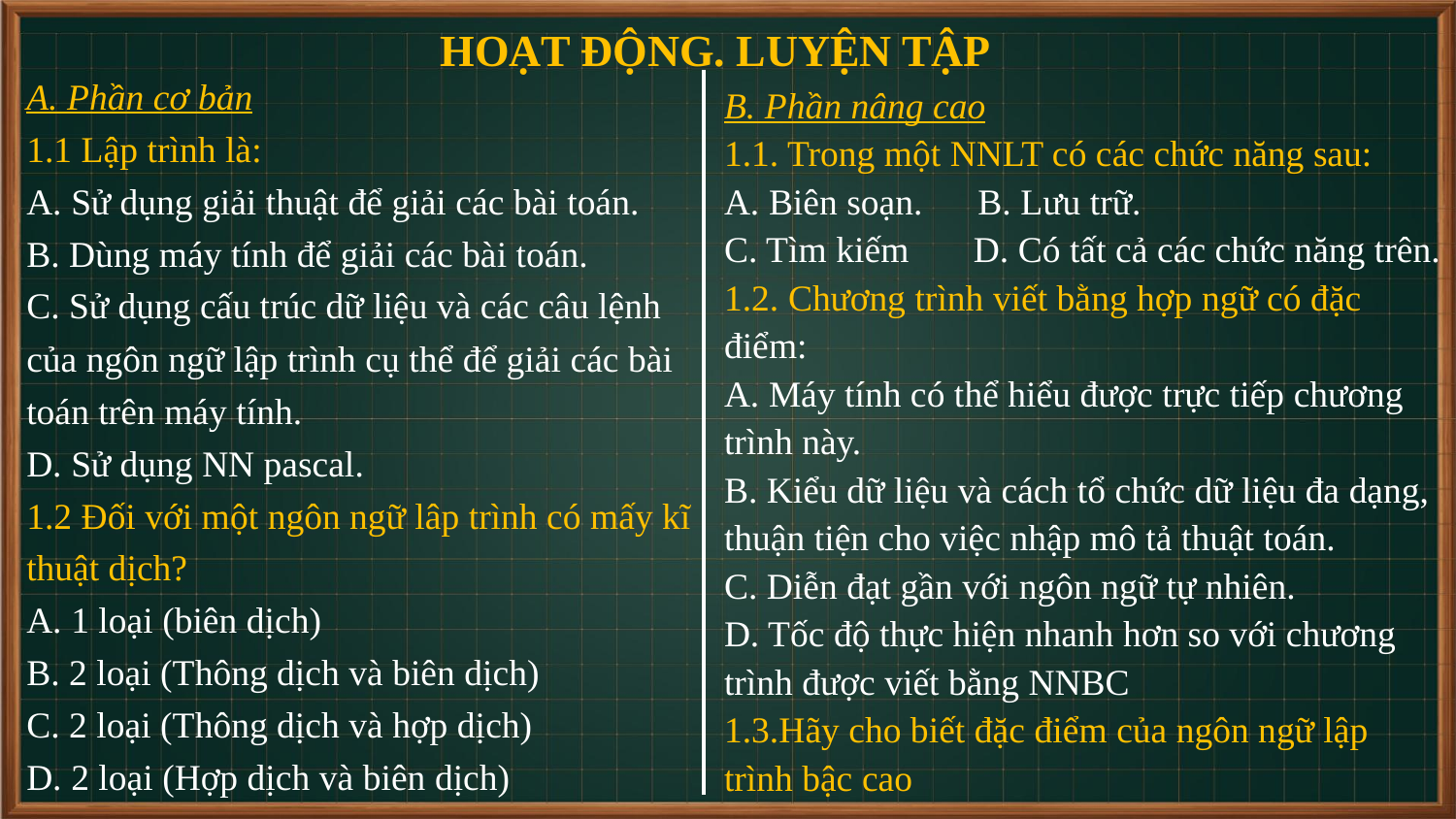

HOẠT ĐỘNG. LUYỆN TẬP
A. Phần cơ bản
1.1 Lập trình là:
A. Sử dụng giải thuật để giải các bài toán.
B. Dùng máy tính để giải các bài toán.
C. Sử dụng cấu trúc dữ liệu và các câu lệnh của ngôn ngữ lập trình cụ thể để giải các bài toán trên máy tính.
D. Sử dụng NN pascal.
1.2 Đối với một ngôn ngữ lâp trình có mấy kĩ thuật dịch?
A. 1 loại (biên dịch)
B. 2 loại (Thông dịch và biên dịch)
C. 2 loại (Thông dịch và hợp dịch)
D. 2 loại (Hợp dịch và biên dịch)
B. Phần nâng cao
1.1. Trong một NNLT có các chức năng sau:
A. Biên soạn.      B. Lưu trữ.
C. Tìm kiếm       D. Có tất cả các chức năng trên.
1.2. Chương trình viết bằng hợp ngữ có đặc điểm:
A. Máy tính có thể hiểu được trực tiếp chương trình này.
B. Kiểu dữ liệu và cách tổ chức dữ liệu đa dạng, thuận tiện cho việc nhập mô tả thuật toán.
C. Diễn đạt gần với ngôn ngữ tự nhiên.
D. Tốc độ thực hiện nhanh hơn so với chương trình được viết bằng NNBC
1.3.Hãy cho biết đặc điểm của ngôn ngữ lập trình bậc cao